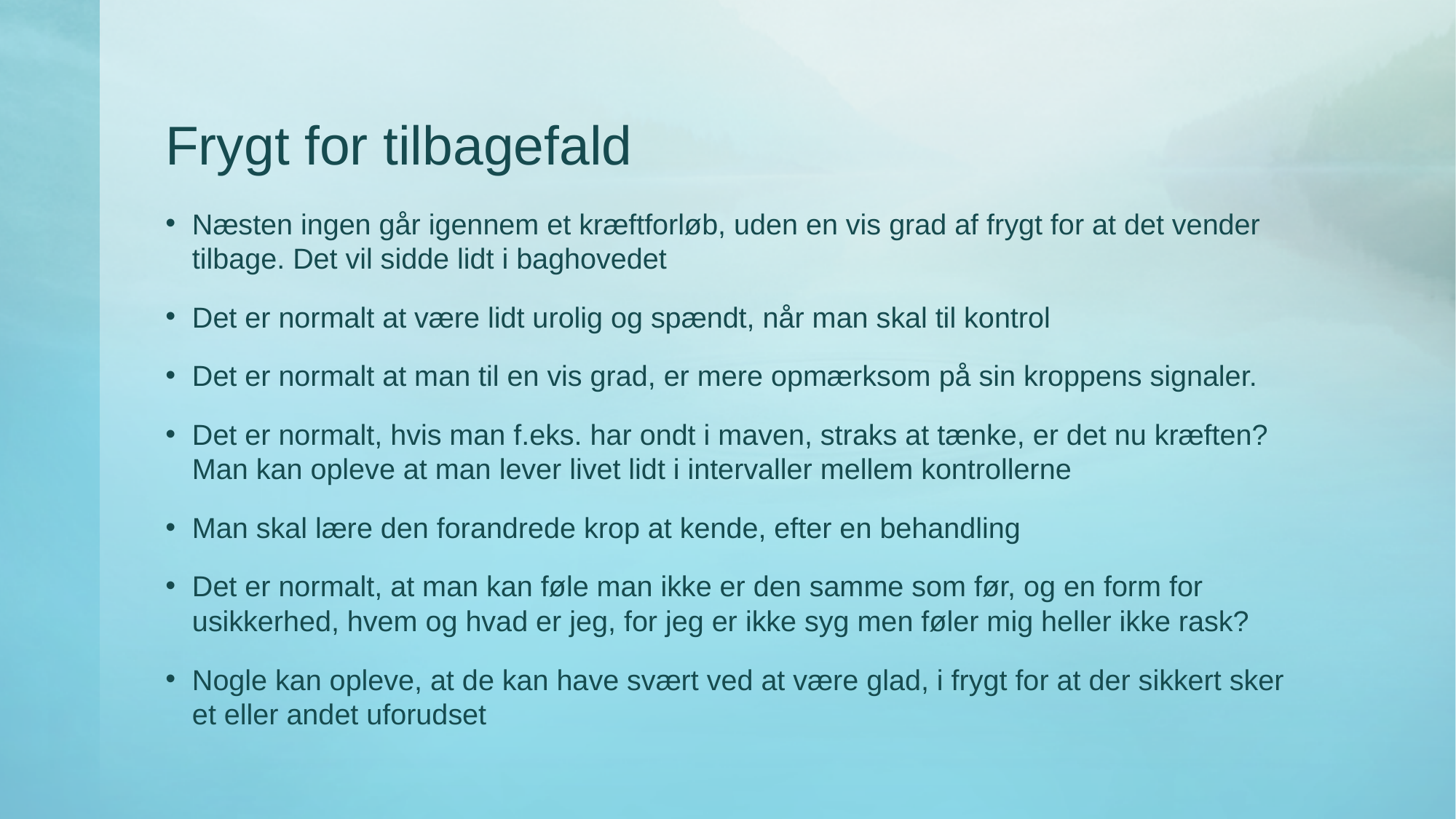

# Frygt for tilbagefald
Næsten ingen går igennem et kræftforløb, uden en vis grad af frygt for at det vender tilbage. Det vil sidde lidt i baghovedet
Det er normalt at være lidt urolig og spændt, når man skal til kontrol
Det er normalt at man til en vis grad, er mere opmærksom på sin kroppens signaler.
Det er normalt, hvis man f.eks. har ondt i maven, straks at tænke, er det nu kræften? Man kan opleve at man lever livet lidt i intervaller mellem kontrollerne
Man skal lære den forandrede krop at kende, efter en behandling
Det er normalt, at man kan føle man ikke er den samme som før, og en form for usikkerhed, hvem og hvad er jeg, for jeg er ikke syg men føler mig heller ikke rask?
Nogle kan opleve, at de kan have svært ved at være glad, i frygt for at der sikkert sker et eller andet uforudset